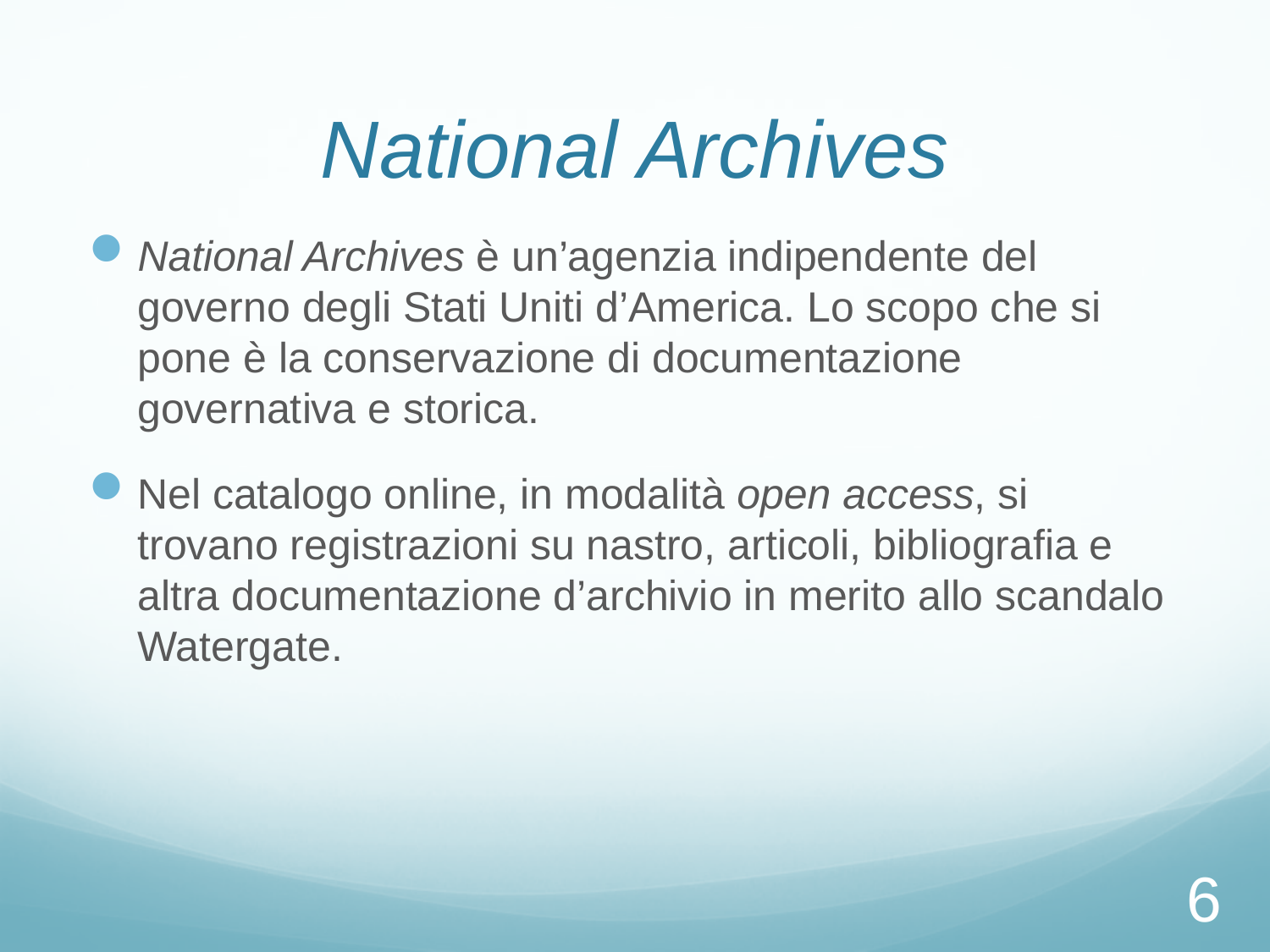

# National Archives
National Archives è un’agenzia indipendente del governo degli Stati Uniti d’America. Lo scopo che si pone è la conservazione di documentazione governativa e storica.
Nel catalogo online, in modalità open access, si trovano registrazioni su nastro, articoli, bibliografia e altra documentazione d’archivio in merito allo scandalo Watergate.

6